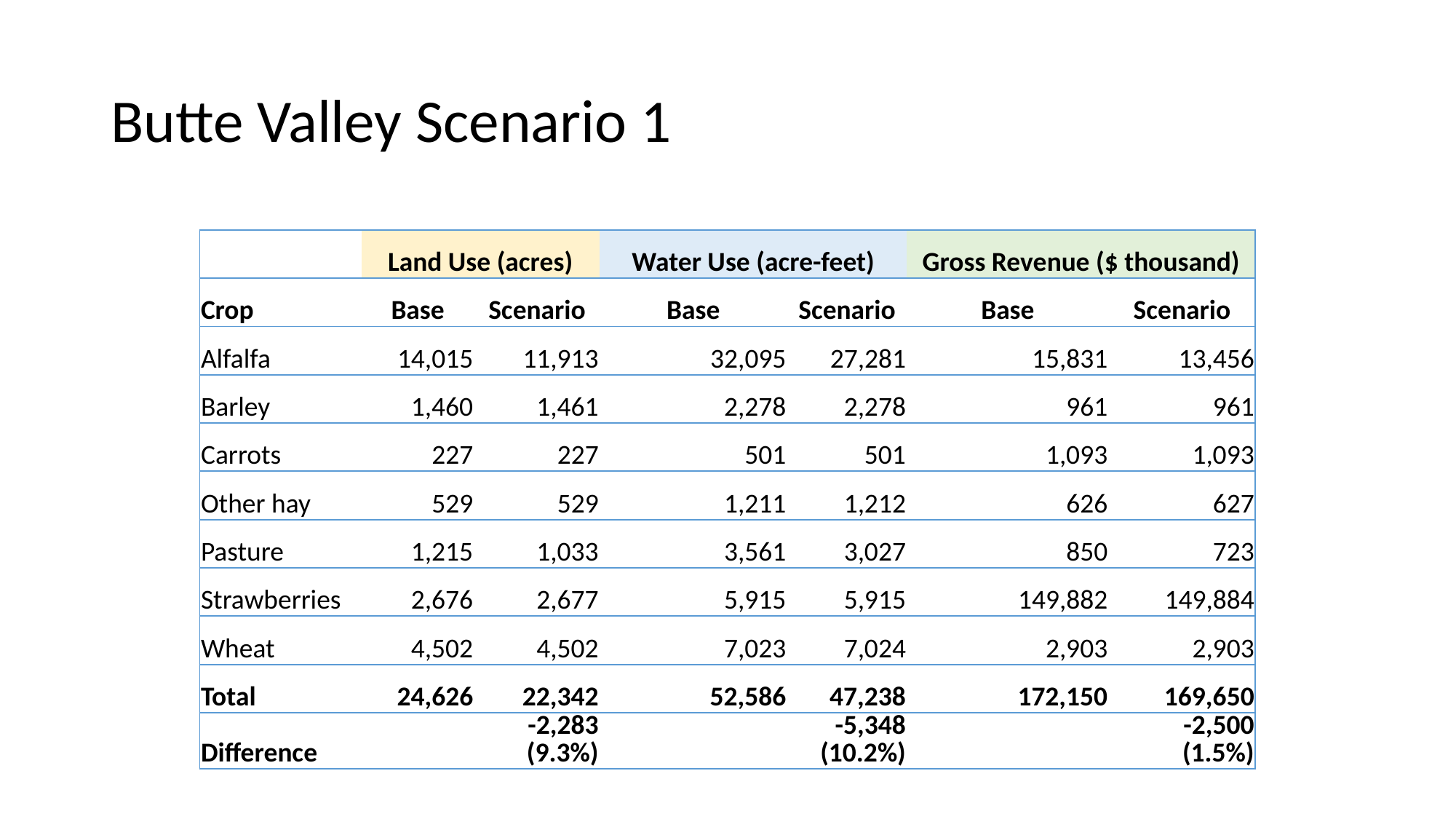

# Butte Valley Scenario 1
|  | Land Use (acres) |  | Water Use (acre-feet) |  | Gross Revenue ($ thousand) |  |
| --- | --- | --- | --- | --- | --- | --- |
| Crop | Base | Scenario | Base | Scenario | Base | Scenario |
| Alfalfa | 14,015 | 11,913 | 32,095 | 27,281 | 15,831 | 13,456 |
| Barley | 1,460 | 1,461 | 2,278 | 2,278 | 961 | 961 |
| Carrots | 227 | 227 | 501 | 501 | 1,093 | 1,093 |
| Other hay | 529 | 529 | 1,211 | 1,212 | 626 | 627 |
| Pasture | 1,215 | 1,033 | 3,561 | 3,027 | 850 | 723 |
| Strawberries | 2,676 | 2,677 | 5,915 | 5,915 | 149,882 | 149,884 |
| Wheat | 4,502 | 4,502 | 7,023 | 7,024 | 2,903 | 2,903 |
| Total | 24,626 | 22,342 | 52,586 | 47,238 | 172,150 | 169,650 |
| Difference |  | -2,283 (9.3%) |  | -5,348 (10.2%) |  | -2,500 (1.5%) |